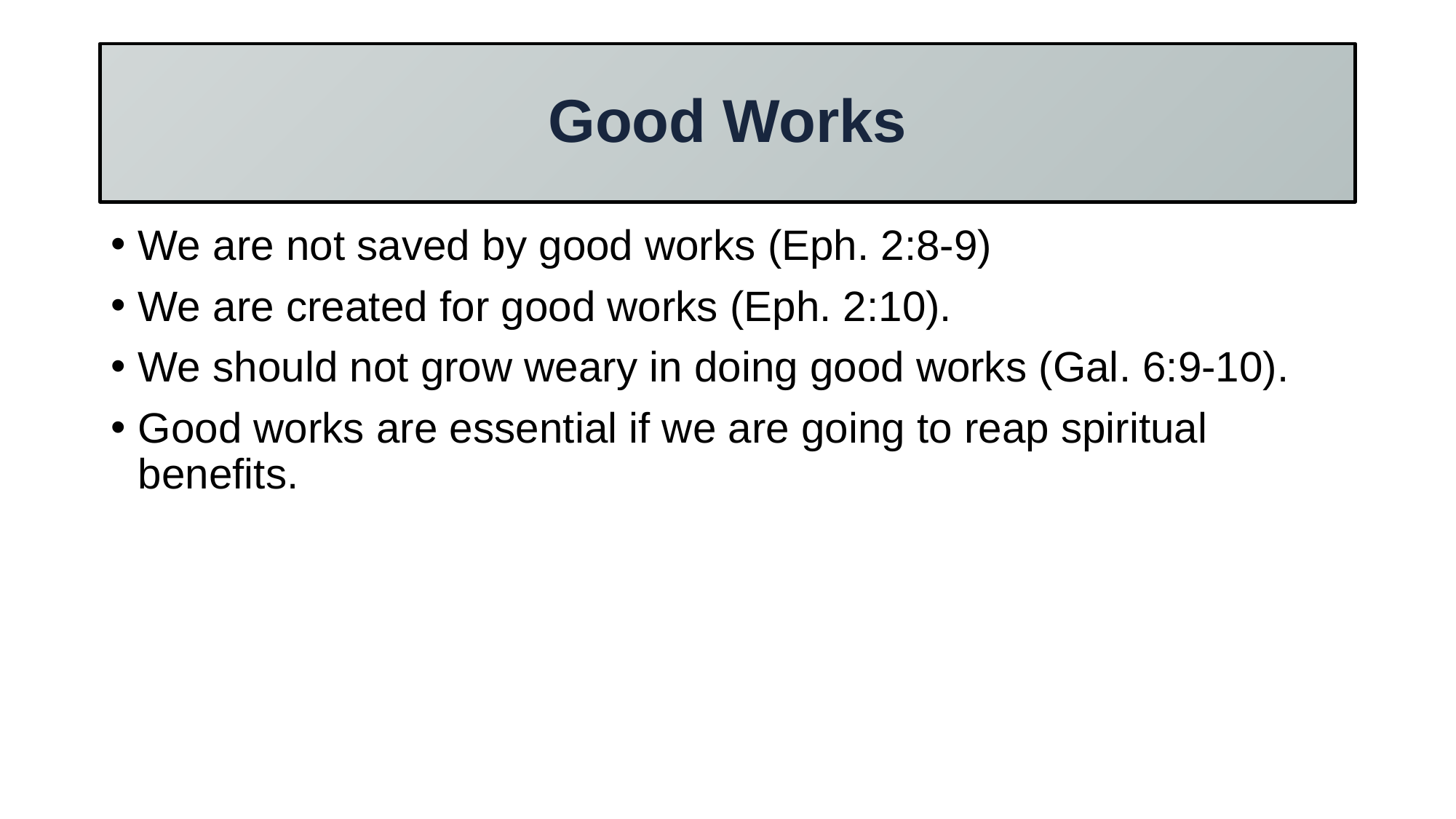

# Good Works
We are not saved by good works (Eph. 2:8-9)
We are created for good works (Eph. 2:10).
We should not grow weary in doing good works (Gal. 6:9-10).
Good works are essential if we are going to reap spiritual benefits.